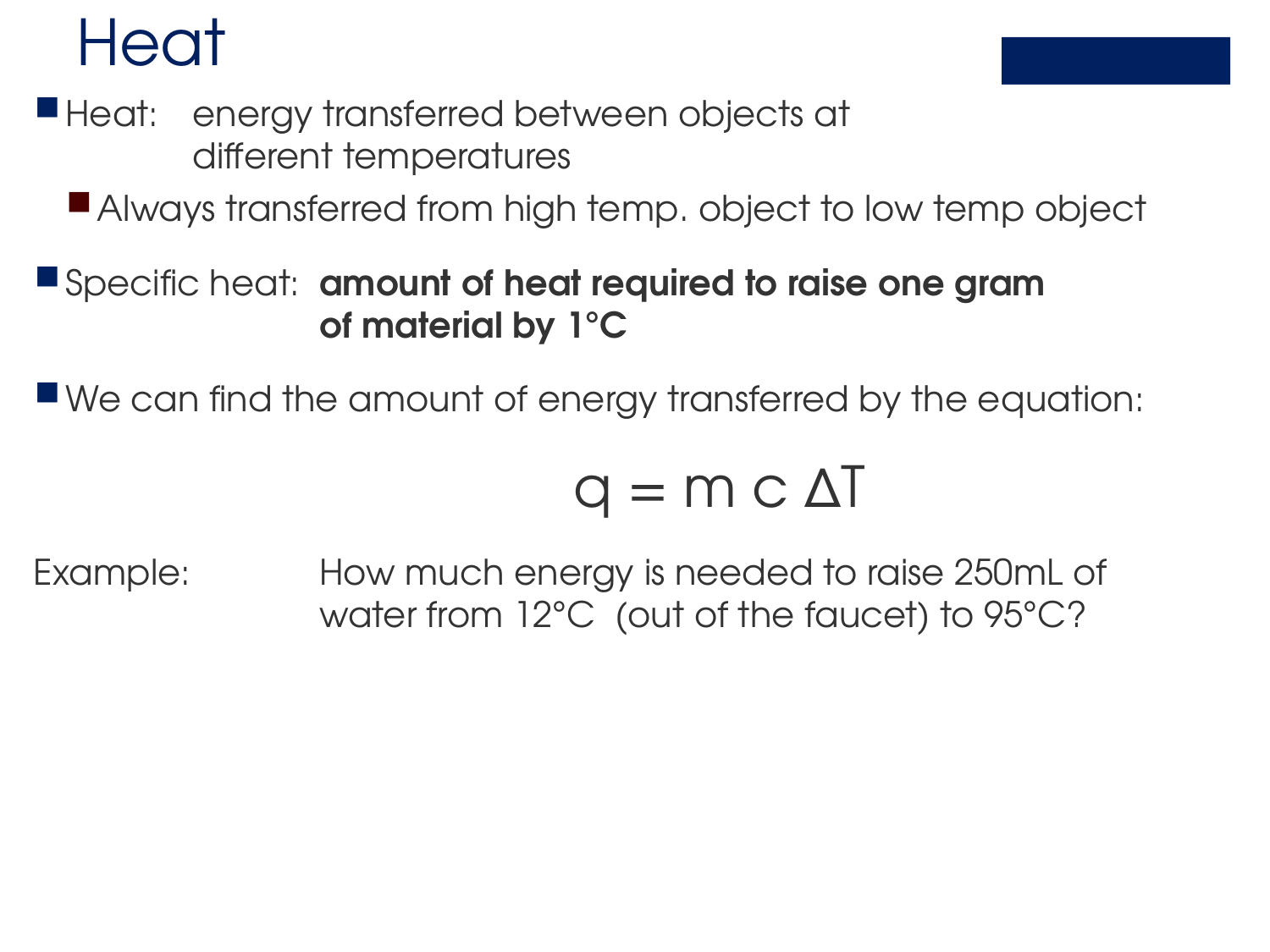

# Heat
Heat:  	energy transferred between objects at 				different temperatures
Always transferred from high temp. object to low temp object
Specific heat:  	amount of heat required to raise one gram 				of material by 1°C
We can find the amount of energy transferred by the equation:
					q = m c ΔT
Example: 	How much energy is needed to raise 250mL of 			water from 12°C  (out of the faucet) to 95°C?